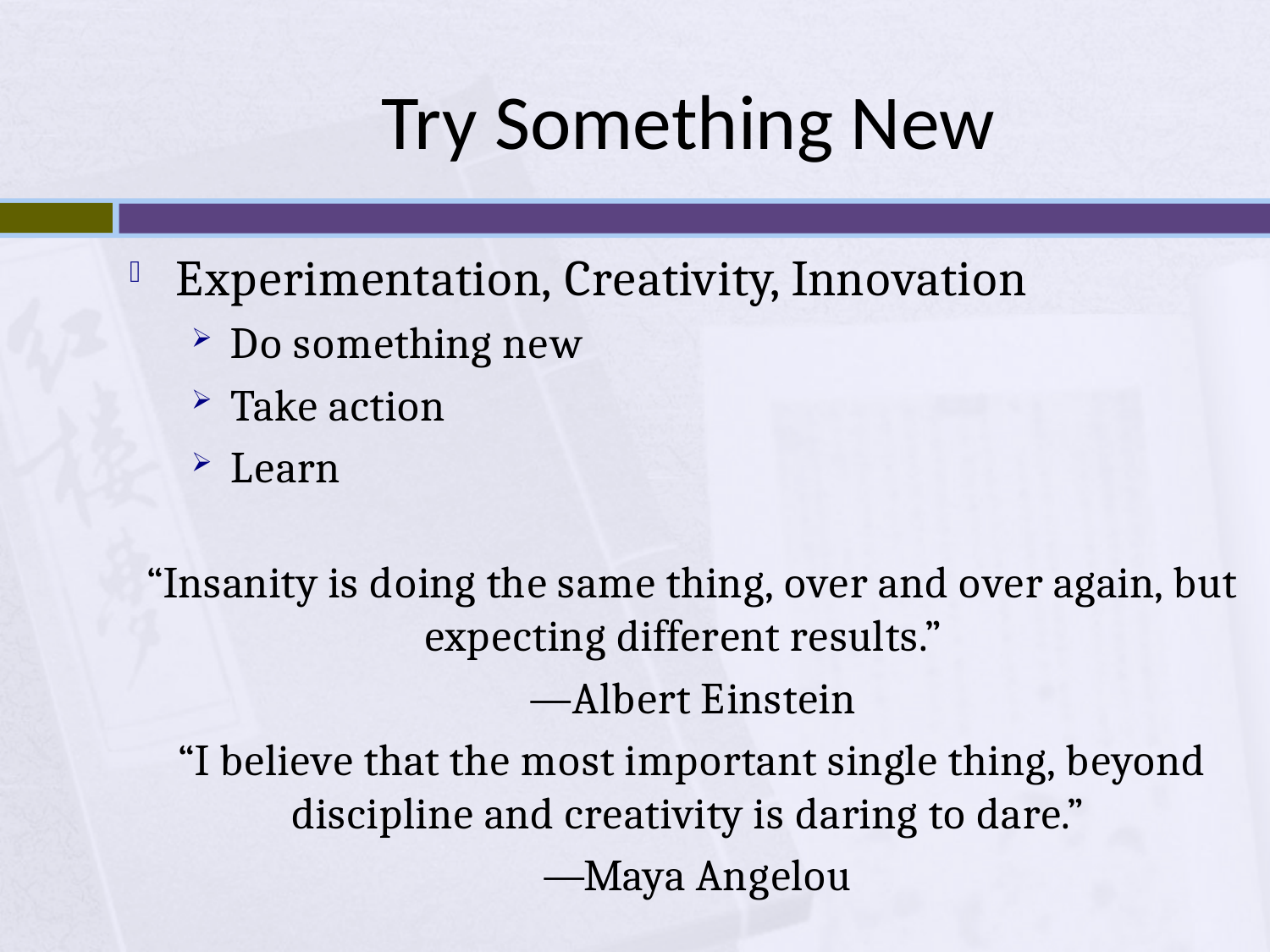

# Try Something New
Experimentation, Creativity, Innovation
Do something new
Take action
Learn

“Insanity is doing the same thing, over and over again, but expecting different results.”
― Albert Einstein
“I believe that the most important single thing, beyond discipline and creativity is daring to dare.”
 ― Maya Angelou